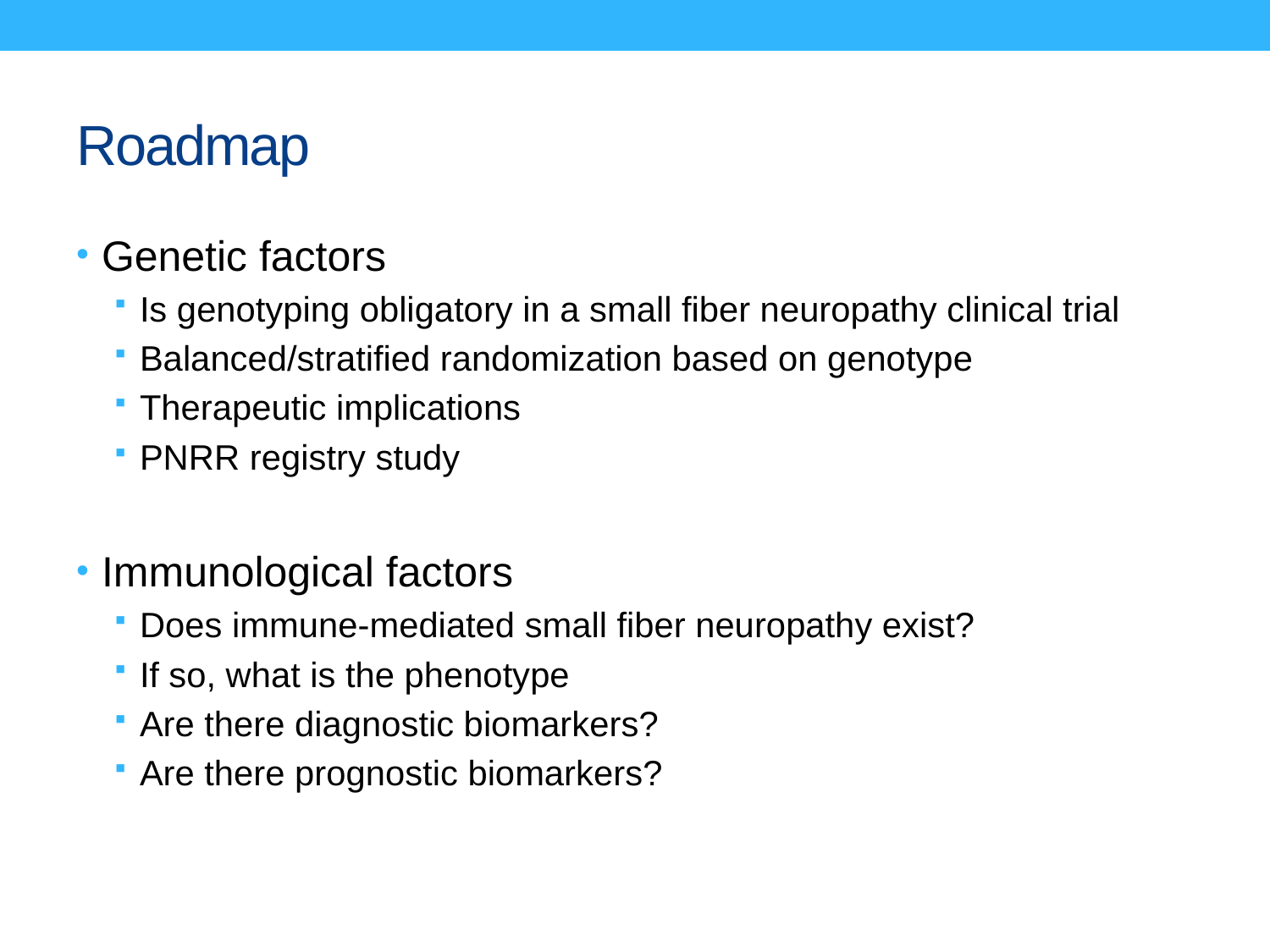

# Roadmap
Genetic factors
Is genotyping obligatory in a small fiber neuropathy clinical trial
Balanced/stratified randomization based on genotype
Therapeutic implications
PNRR registry study

Immunological factors
Does immune-mediated small fiber neuropathy exist?
If so, what is the phenotype
Are there diagnostic biomarkers?
Are there prognostic biomarkers?